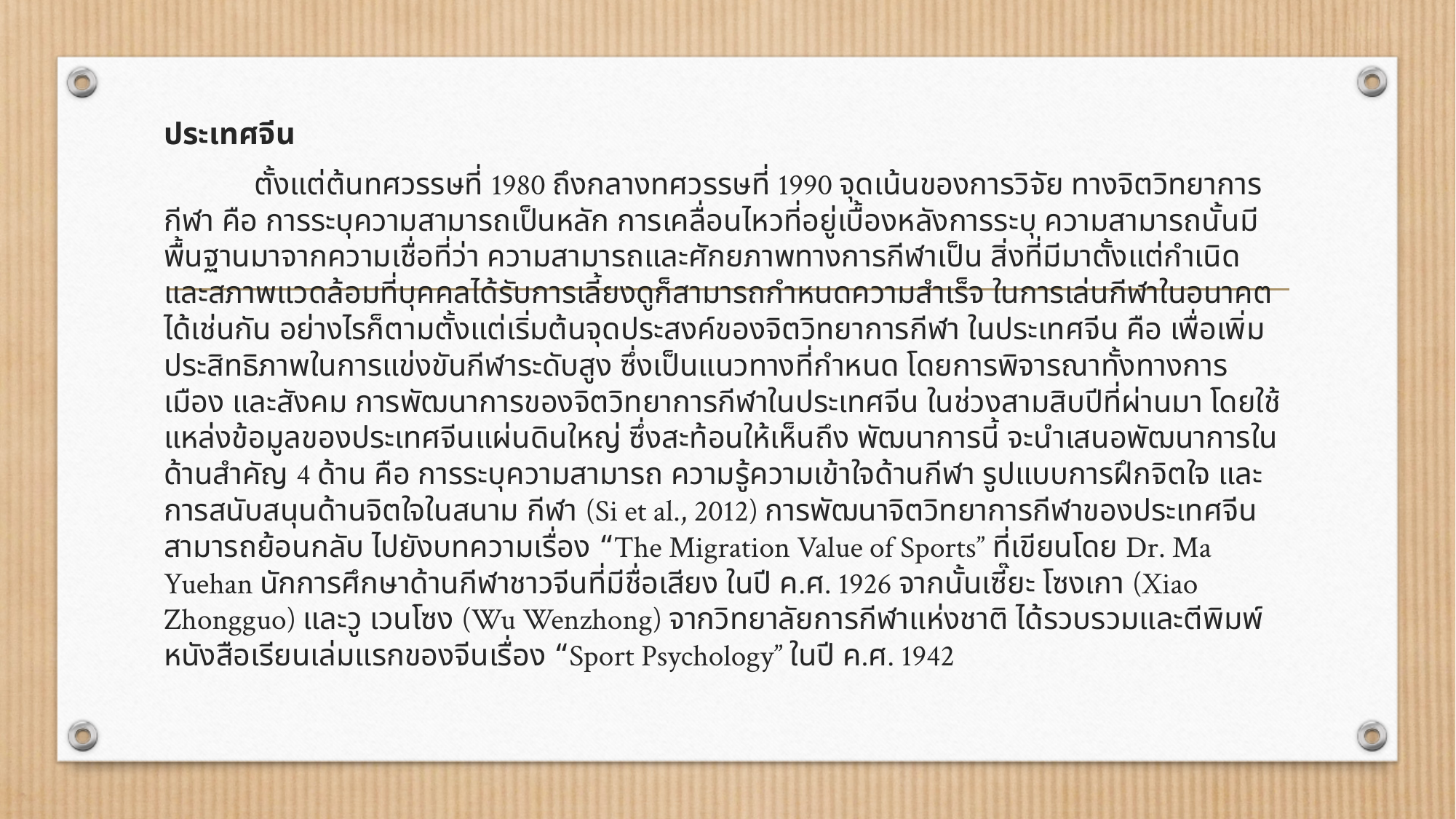

ประเทศจีน
	ตั้งแต่ต้นทศวรรษที่ 1980 ถึงกลางทศวรรษที่ 1990 จุดเน้นของการวิจัย ทางจิตวิทยาการกีฬา คือ การระบุความสามารถเป็นหลัก การเคลื่อนไหวที่อยู่เบื้องหลังการระบุ ความสามารถนั้นมีพื้นฐานมาจากความเชื่อที่ว่า ความสามารถและศักยภาพทางการกีฬาเป็น สิ่งที่มีมาตั้งแต่กำเนิด และสภาพแวดล้อมที่บุคคลได้รับการเลี้ยงดูก็สามารถกำหนดความสำเร็จ ในการเล่นกีฬาในอนาคตได้เช่นกัน อย่างไรก็ตามตั้งแต่เริ่มต้นจุดประสงค์ของจิตวิทยาการกีฬา ในประเทศจีน คือ เพื่อเพิ่มประสิทธิภาพในการแข่งขันกีฬาระดับสูง ซึ่งเป็นแนวทางที่กำหนด โดยการพิจารณาทั้งทางการเมือง และสังคม การพัฒนาการของจิตวิทยาการกีฬาในประเทศจีน ในช่วงสามสิบปีที่ผ่านมา โดยใช้แหล่งข้อมูลของประเทศจีนแผ่นดินใหญ่ ซึ่งสะท้อนให้เห็นถึง พัฒนาการนี้ จะนำเสนอพัฒนาการในด้านสำคัญ 4 ด้าน คือ การระบุความสามารถ ความรู้ความเข้าใจด้านกีฬา รูปแบบการฝึกจิตใจ และการสนับสนุนด้านจิตใจในสนาม กีฬา (Si et al., 2012) การพัฒนาจิตวิทยาการกีฬาของประเทศจีน สามารถย้อนกลับ ไปยังบทความเรื่อง “The Migration Value of Sports” ที่เขียนโดย Dr. Ma Yuehan นักการศึกษาด้านกีฬาชาวจีนที่มีชื่อเสียง ในปี ค.ศ. 1926 จากนั้นเซี๊ยะ โซงเกา (Xiao Zhongguo) และวู เวนโซง (Wu Wenzhong) จากวิทยาลัยการกีฬาแห่งชาติ ได้รวบรวมและตีพิมพ์ หนังสือเรียนเล่มแรกของจีนเรื่อง “Sport Psychology” ในปี ค.ศ. 1942